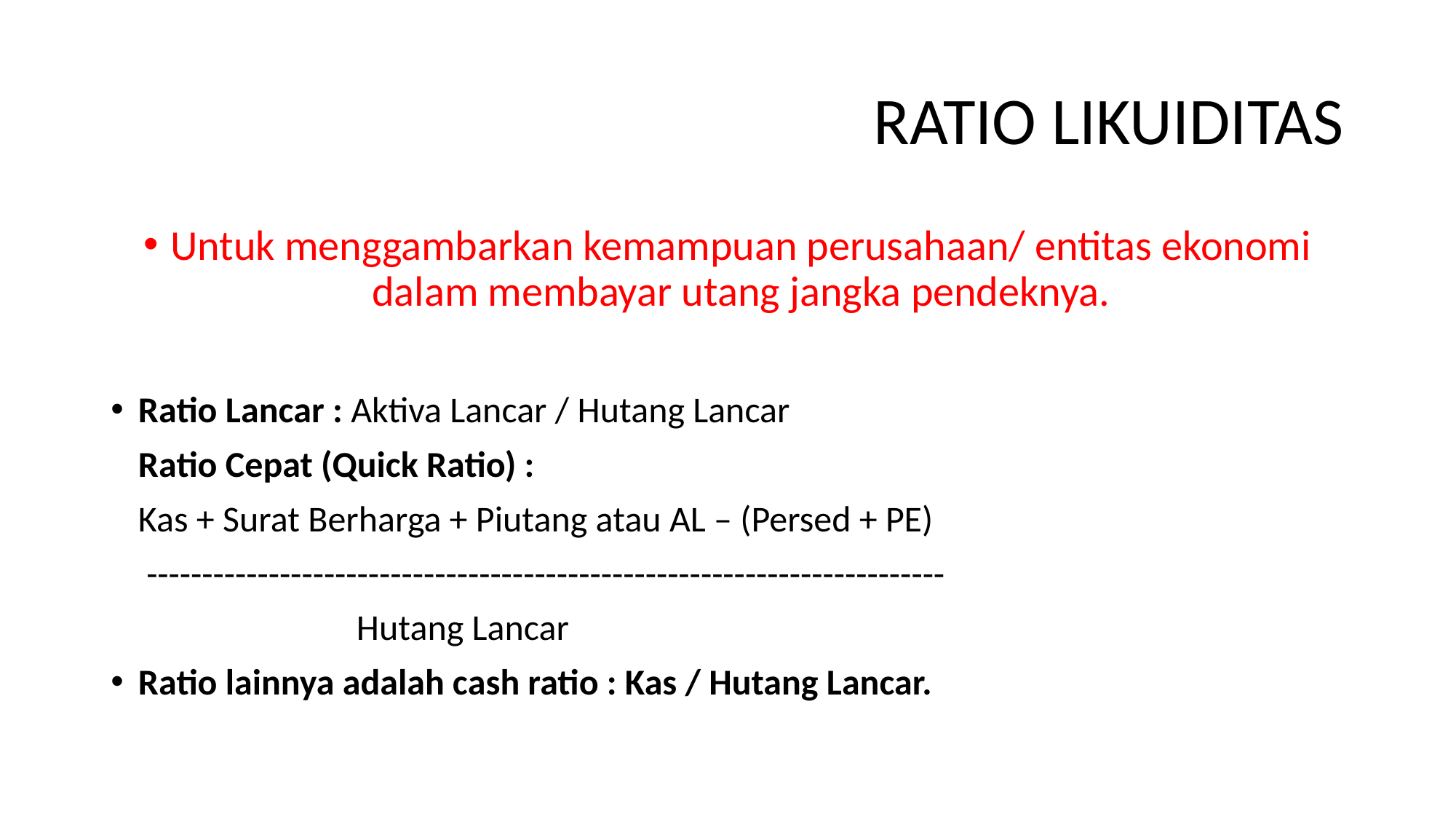

# RATIO LIKUIDITAS
Untuk menggambarkan kemampuan perusahaan/ entitas ekonomi dalam membayar utang jangka pendeknya.

Ratio Lancar : Aktiva Lancar / Hutang Lancar
	Ratio Cepat (Quick Ratio) :
	Kas + Surat Berharga + Piutang atau AL – (Persed + PE)
 	 ------------------------------------------------------------------------
                            	Hutang Lancar
Ratio lainnya adalah cash ratio : Kas / Hutang Lancar.